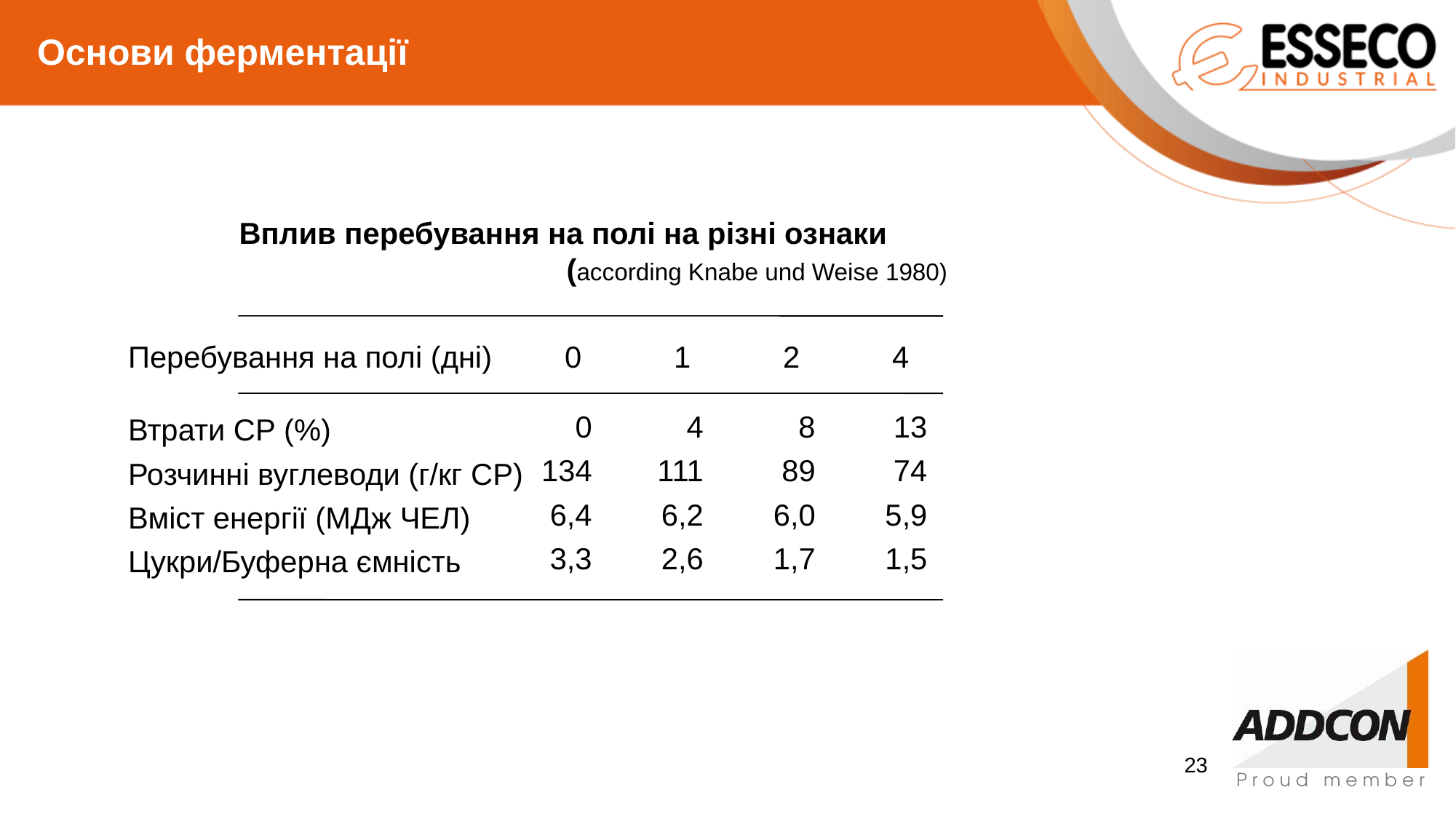

Основи ферментації
Вплив перебування на полі на різні ознаки
			(according Knabe und Weise 1980)

Перебування на полі (дні)	0	1	2	4

Втрати СР (%)
Розчинні вуглеводи (г/кг СР)
Вміст енергії (МДж ЧЕЛ)
Цукри/Буферна ємність

4
111
6,2
2,6
0
134
6,4
3,3
8
89
6,0
1,7
13
74
5,9
1,5
23